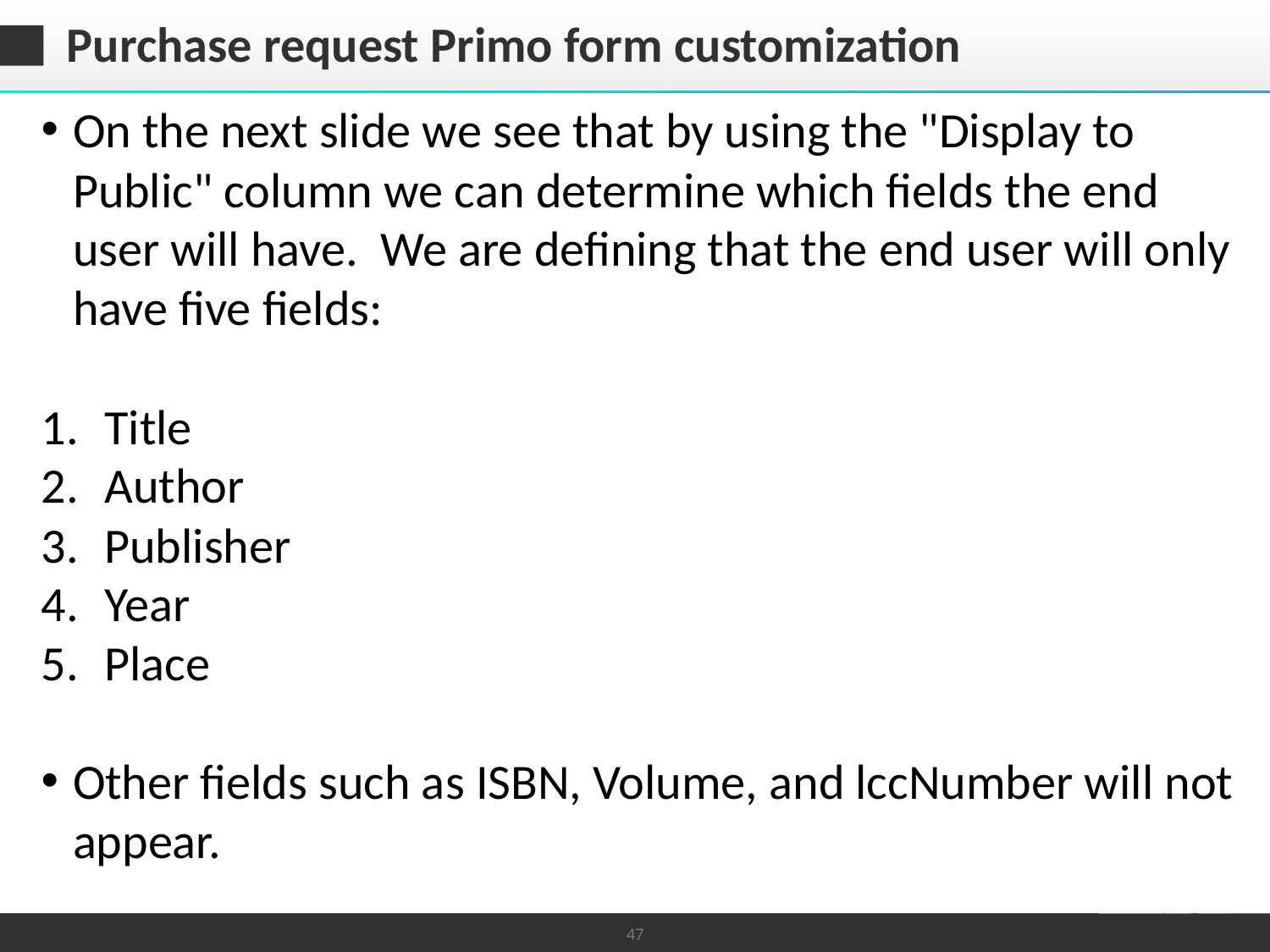

# Purchase request Primo form customization
On the next slide we see that by using the "Display to Public" column we can determine which fields the end user will have.  We are defining that the end user will only have five fields:
Title
Author
Publisher
Year
Place
Other fields such as ISBN, Volume, and lccNumber will not appear.

47